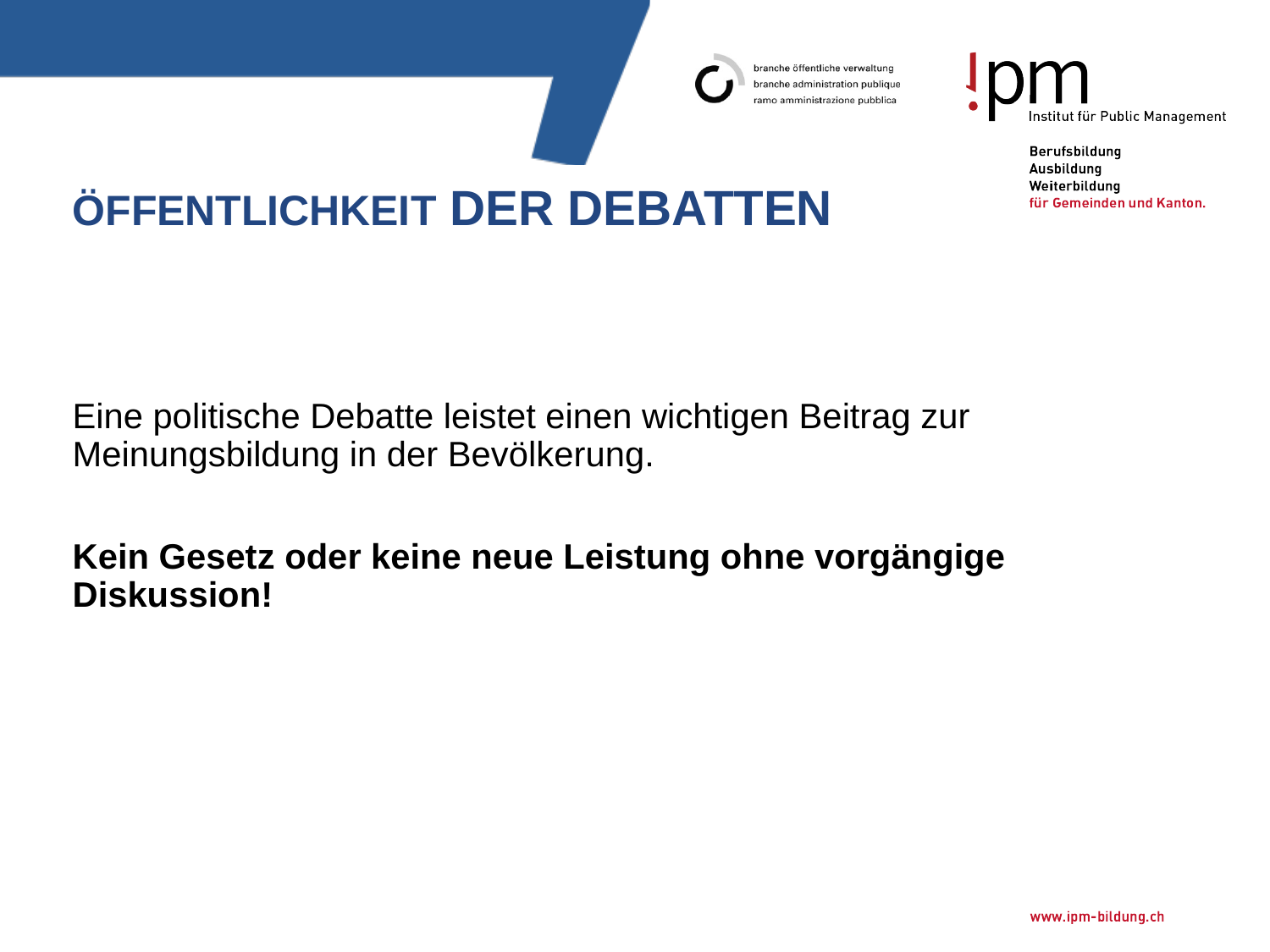

# Öffentlichkeit der Debatten

Eine politische Debatte leistet einen wichtigen Beitrag zur Meinungsbildung in der Bevölkerung.

Kein Gesetz oder keine neue Leistung ohne vorgängige Diskussion!